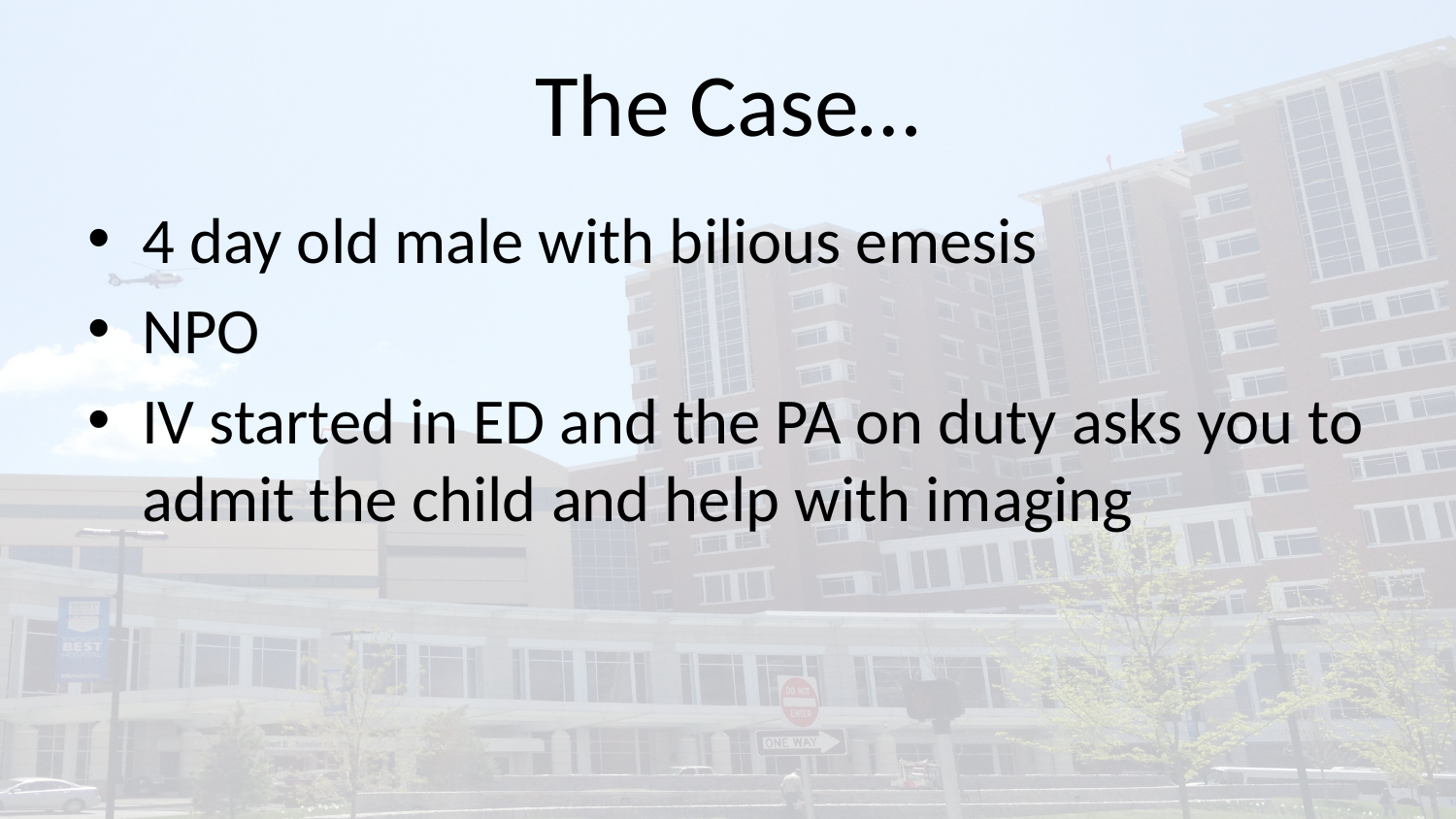

# The Case…
4 day old male with bilious emesis
NPO
IV started in ED and the PA on duty asks you to admit the child and help with imaging